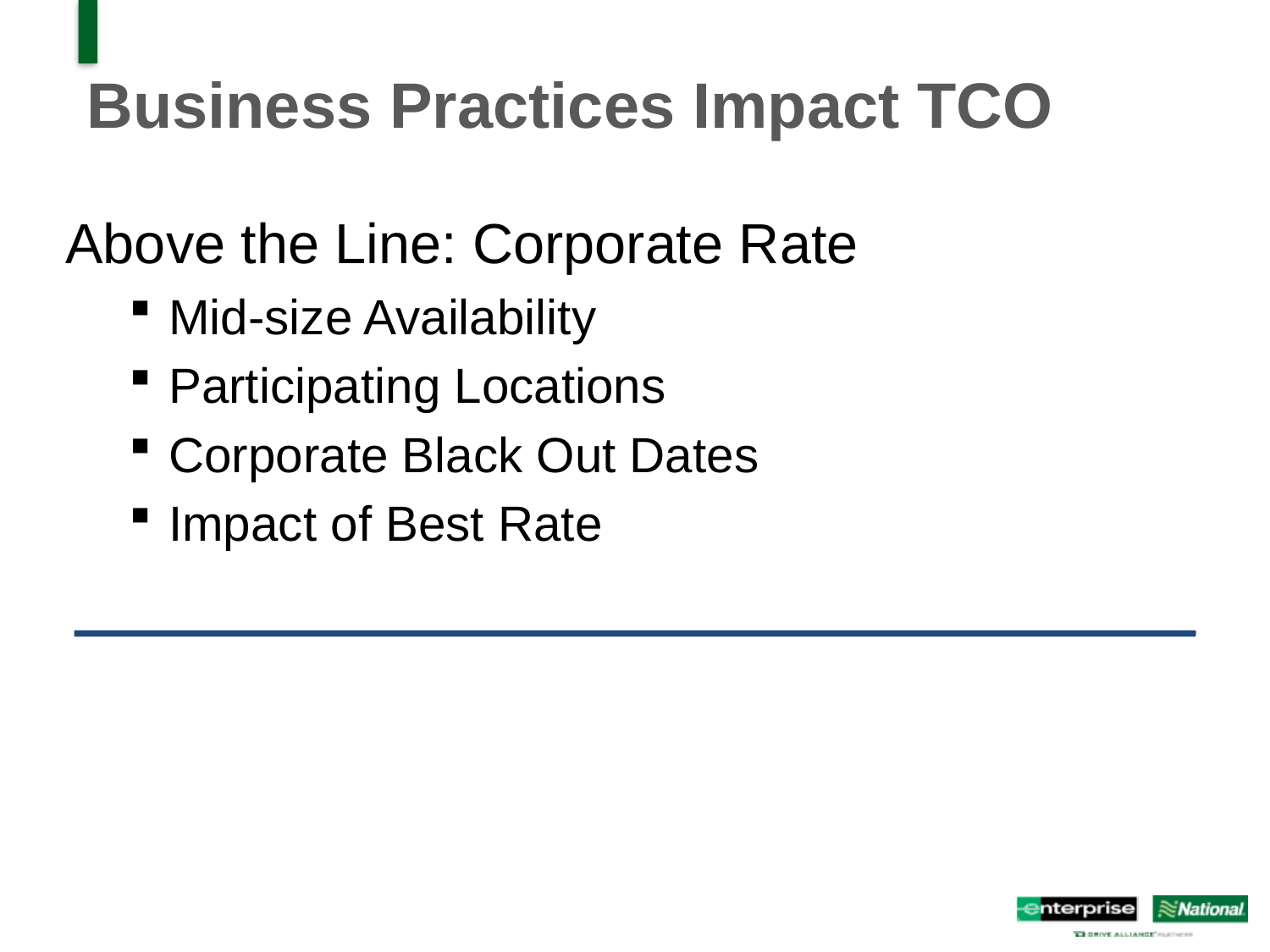

# Business Practices Impact TCO
Above the Line: Corporate Rate
Mid-size Availability
Participating Locations
Corporate Black Out Dates
Impact of Best Rate